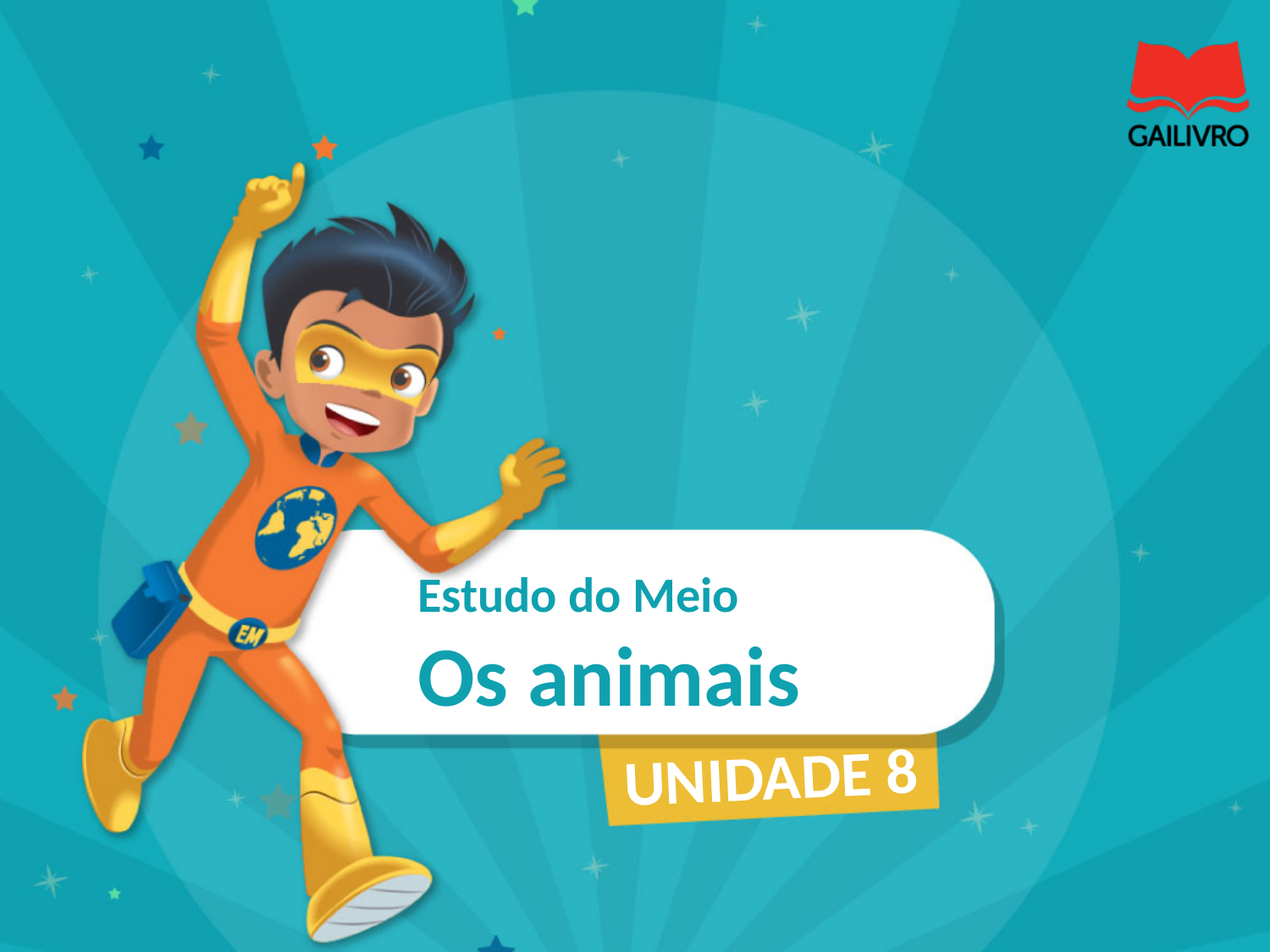

Estudo do Meio
Os animais
UNIDADE 8